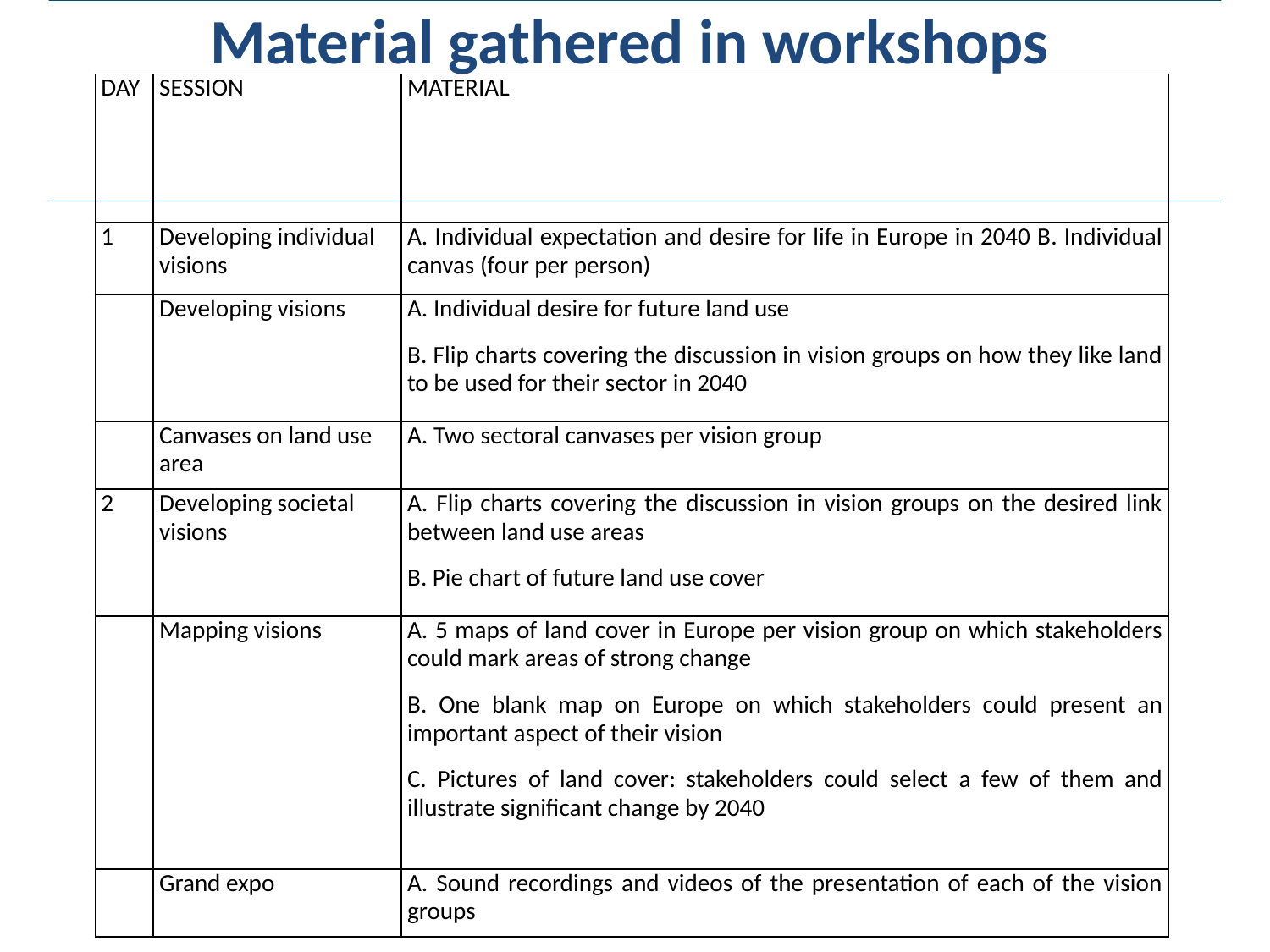

# Material gathered in workshops
| DAY | SESSION | MATERIAL |
| --- | --- | --- |
| 1 | Developing individual visions | A. Individual expectation and desire for life in Europe in 2040 B. Individual canvas (four per person) |
|  | Developing visions | A. Individual desire for future land use B. Flip charts covering the discussion in vision groups on how they like land to be used for their sector in 2040 |
|  | Canvases on land use area | A. Two sectoral canvases per vision group |
| 2 | Developing societal visions | A. Flip charts covering the discussion in vision groups on the desired link between land use areas B. Pie chart of future land use cover |
|  | Mapping visions | A. 5 maps of land cover in Europe per vision group on which stakeholders could mark areas of strong change B. One blank map on Europe on which stakeholders could present an important aspect of their vision C. Pictures of land cover: stakeholders could select a few of them and illustrate significant change by 2040 |
|  | Grand expo | A. Sound recordings and videos of the presentation of each of the vision groups |